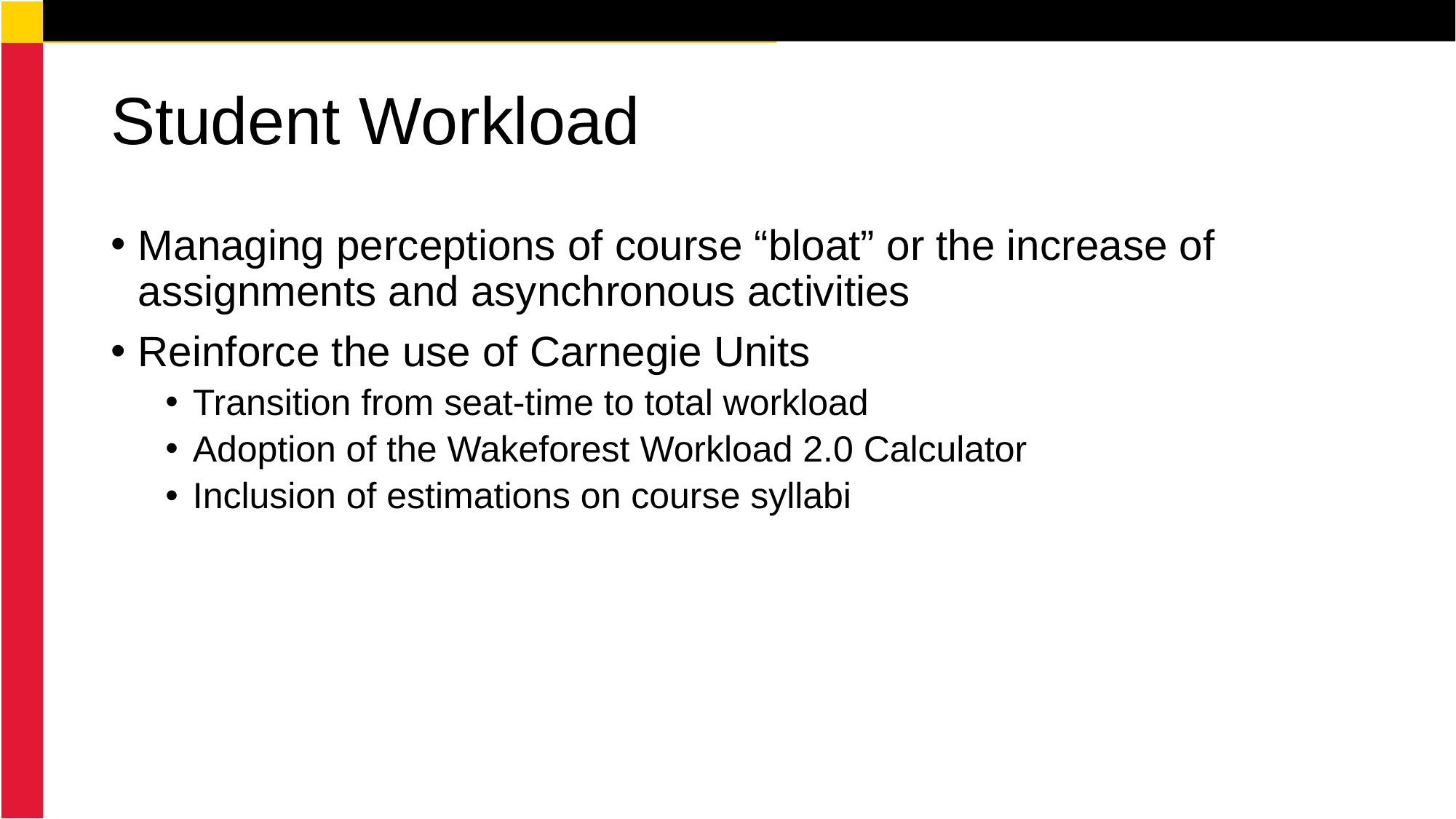

# Student Workload
Managing perceptions of course “bloat” or the increase of assignments and asynchronous activities
Reinforce the use of Carnegie Units
Transition from seat-time to total workload
Adoption of the Wakeforest Workload 2.0 Calculator
Inclusion of estimations on course syllabi